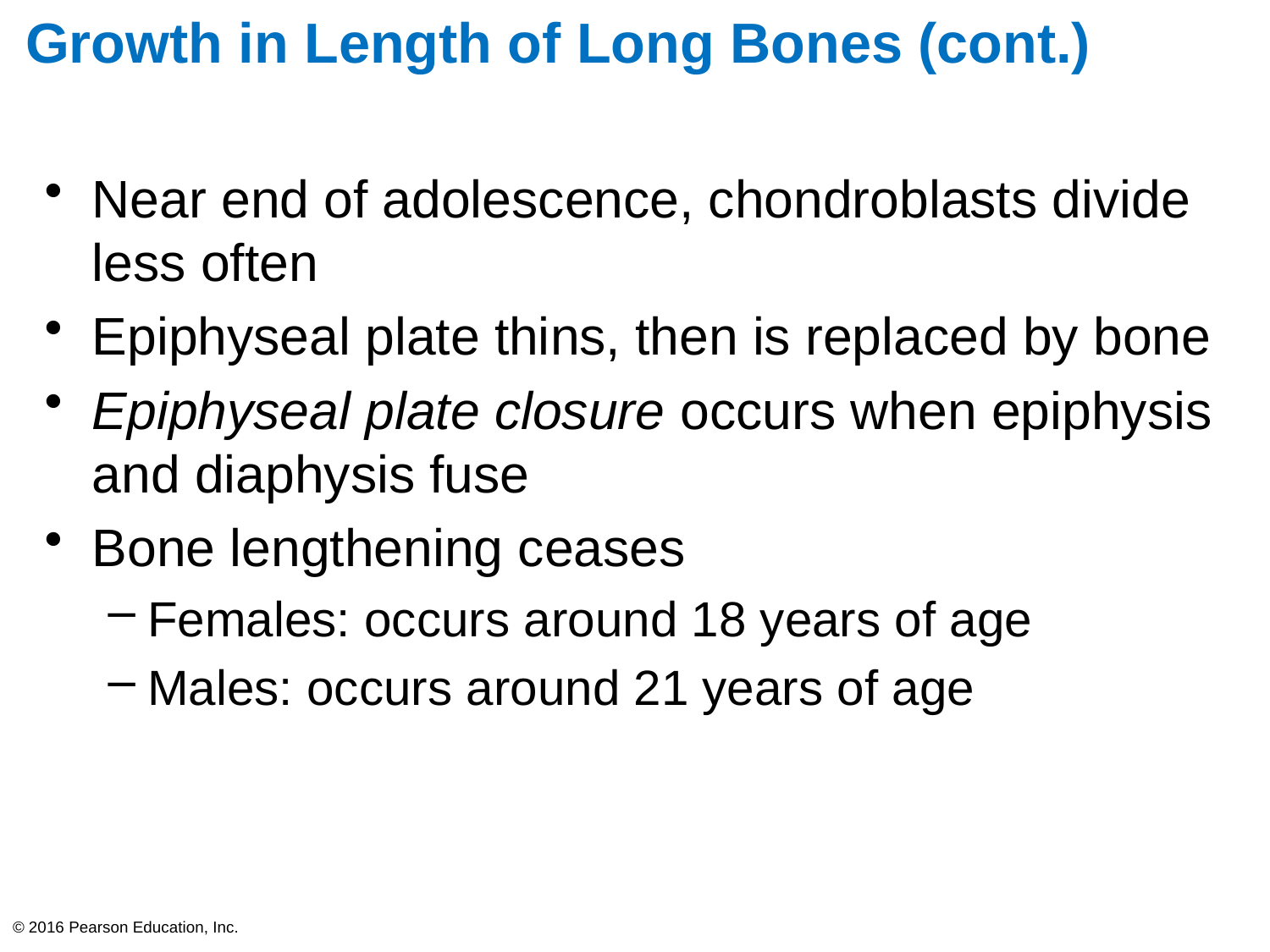

# Growth in Length of Long Bones (cont.)
Near end of adolescence, chondroblasts divide less often
Epiphyseal plate thins, then is replaced by bone
Epiphyseal plate closure occurs when epiphysis and diaphysis fuse
Bone lengthening ceases
Females: occurs around 18 years of age
Males: occurs around 21 years of age
© 2016 Pearson Education, Inc.